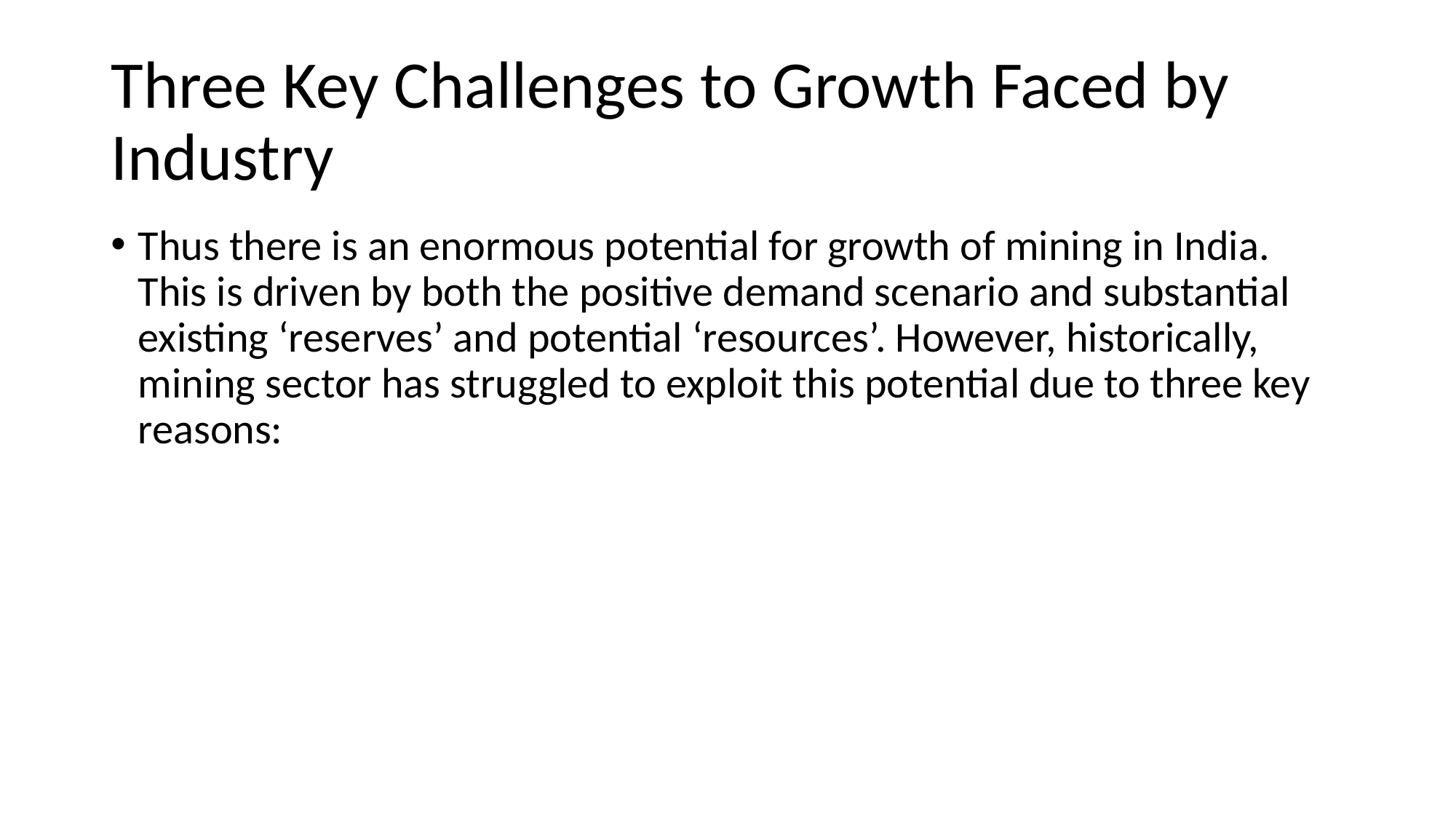

# Three Key Challenges to Growth Faced by Industry
Thus there is an enormous potential for growth of mining in India. This is driven by both the positive demand scenario and substantial existing ‘reserves’ and potential ‘resources’. However, historically, mining sector has struggled to exploit this potential due to three key reasons: